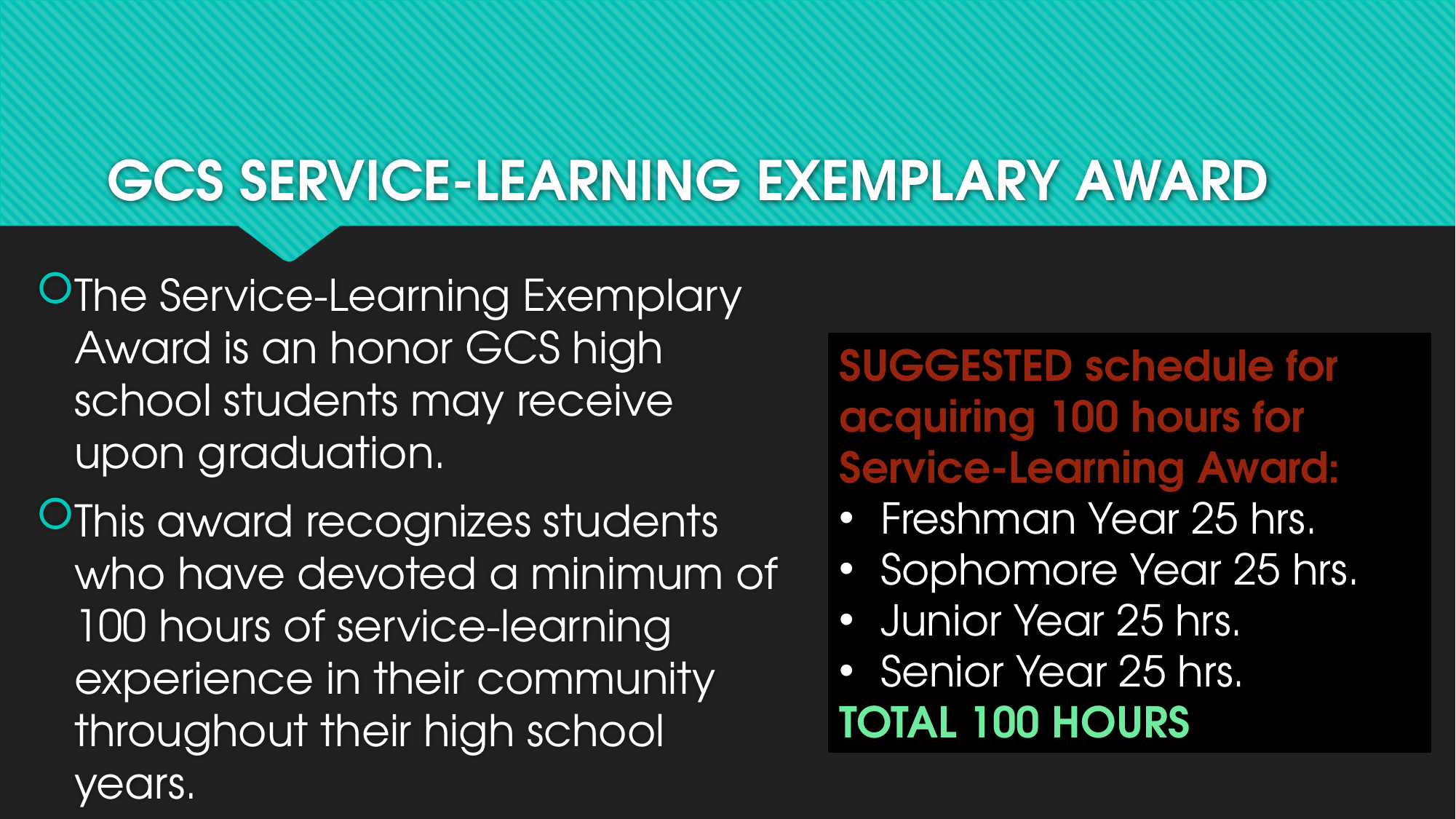

# GCS SERVICE-LEARNING EXEMPLARY AWARD
The Service-Learning Exemplary Award is an honor GCS high school students may receive upon graduation.
This award recognizes students who have devoted a minimum of 100 hours of service-learning experience in their community throughout their high school years.
SUGGESTED schedule for acquiring 100 hours for Service-Learning Award:
Freshman Year 25 hrs.
Sophomore Year 25 hrs.
Junior Year 25 hrs.
Senior Year 25 hrs.
TOTAL 100 HOURS